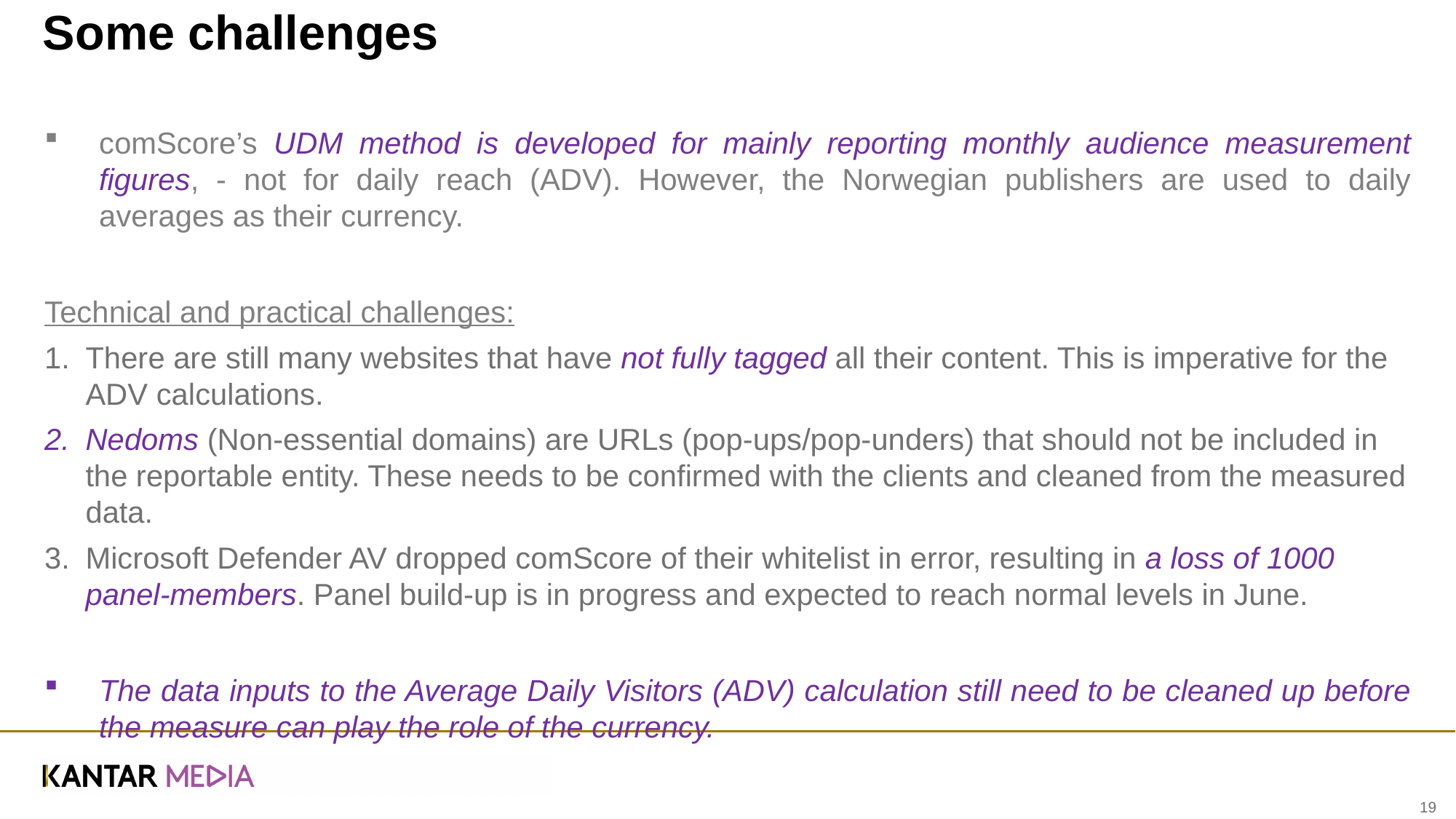

# Some challenges
comScore’s UDM method is developed for mainly reporting monthly audience measurement figures, - not for daily reach (ADV). However, the Norwegian publishers are used to daily averages as their currency.

Technical and practical challenges:
There are still many websites that have not fully tagged all their content. This is imperative for the ADV calculations.
Nedoms (Non-essential domains) are URLs (pop-ups/pop-unders) that should not be included in the reportable entity. These needs to be confirmed with the clients and cleaned from the measured data.
Microsoft Defender AV dropped comScore of their whitelist in error, resulting in a loss of 1000 panel-members. Panel build-up is in progress and expected to reach normal levels in June.

The data inputs to the Average Daily Visitors (ADV) calculation still need to be cleaned up before the measure can play the role of the currency.

19